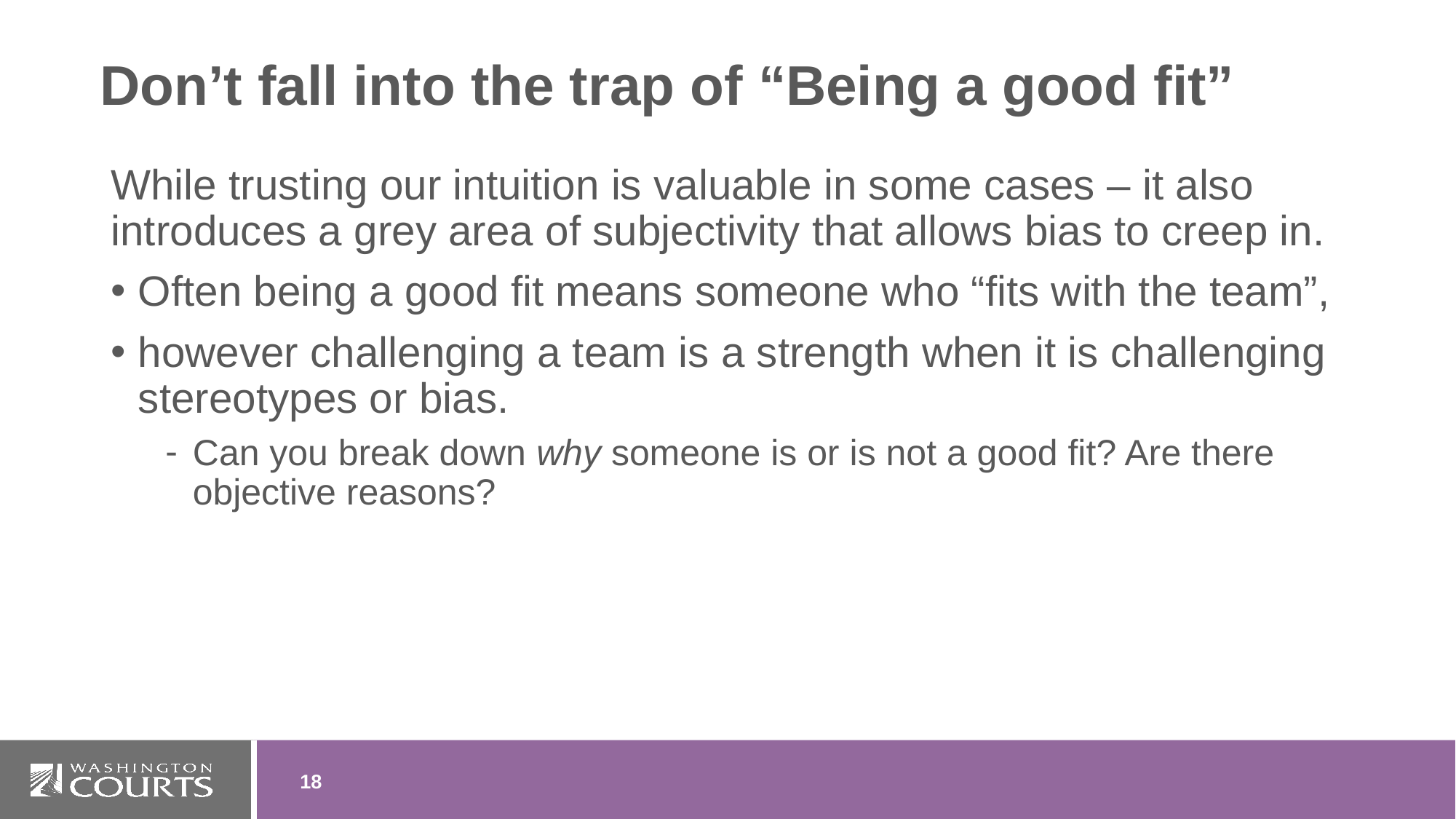

# Don’t fall into the trap of “Being a good fit”
While trusting our intuition is valuable in some cases – it also introduces a grey area of subjectivity that allows bias to creep in.
Often being a good fit means someone who “fits with the team”,
however challenging a team is a strength when it is challenging stereotypes or bias.
Can you break down why someone is or is not a good fit? Are there objective reasons?